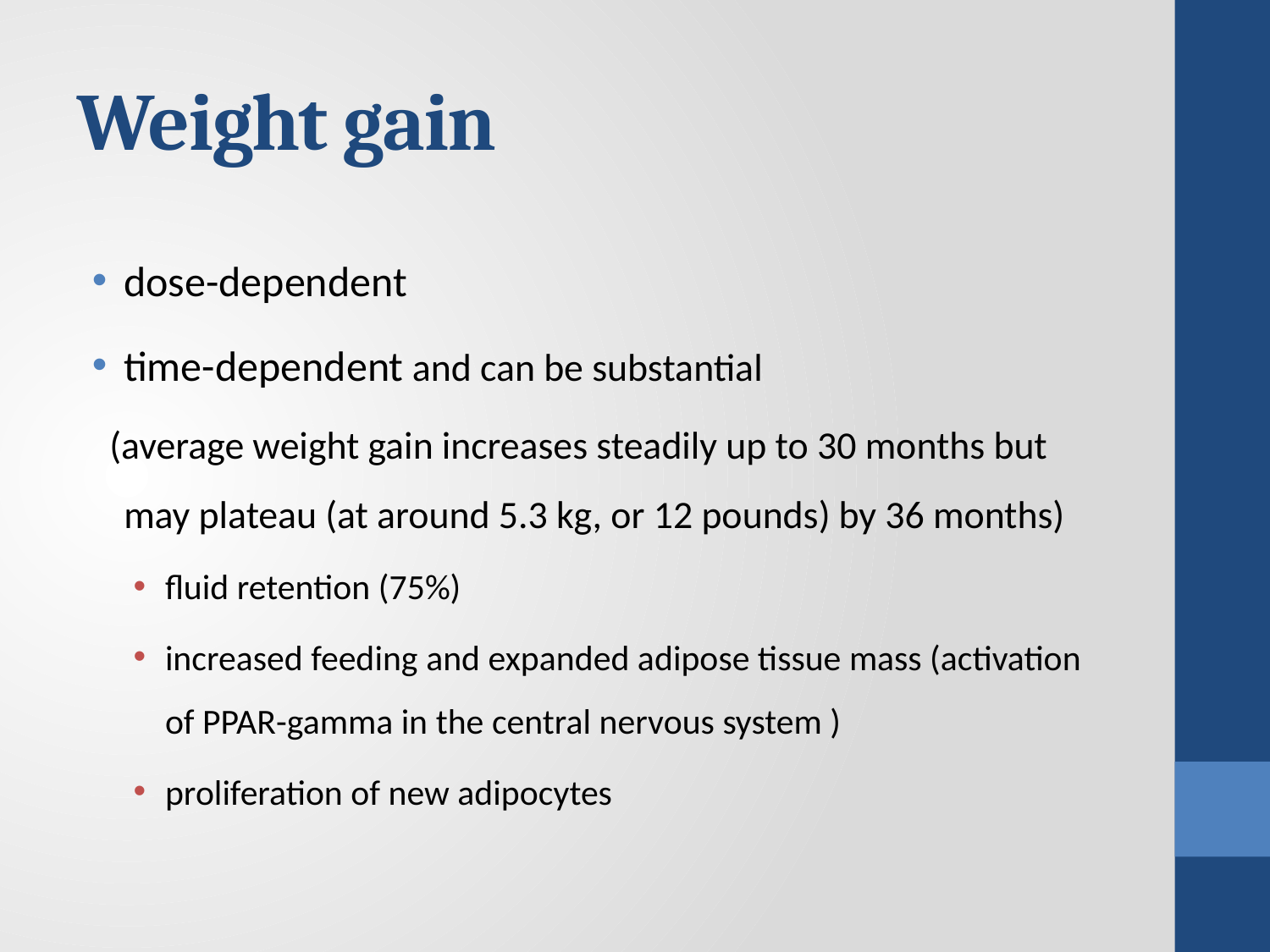

# Weight gain
dose-dependent
time-dependent and can be substantial
  (average weight gain increases steadily up to 30 months but may plateau (at around 5.3 kg, or 12 pounds) by 36 months)
fluid retention (75%)
increased feeding and expanded adipose tissue mass (activation of PPAR-gamma in the central nervous system )
proliferation of new adipocytes